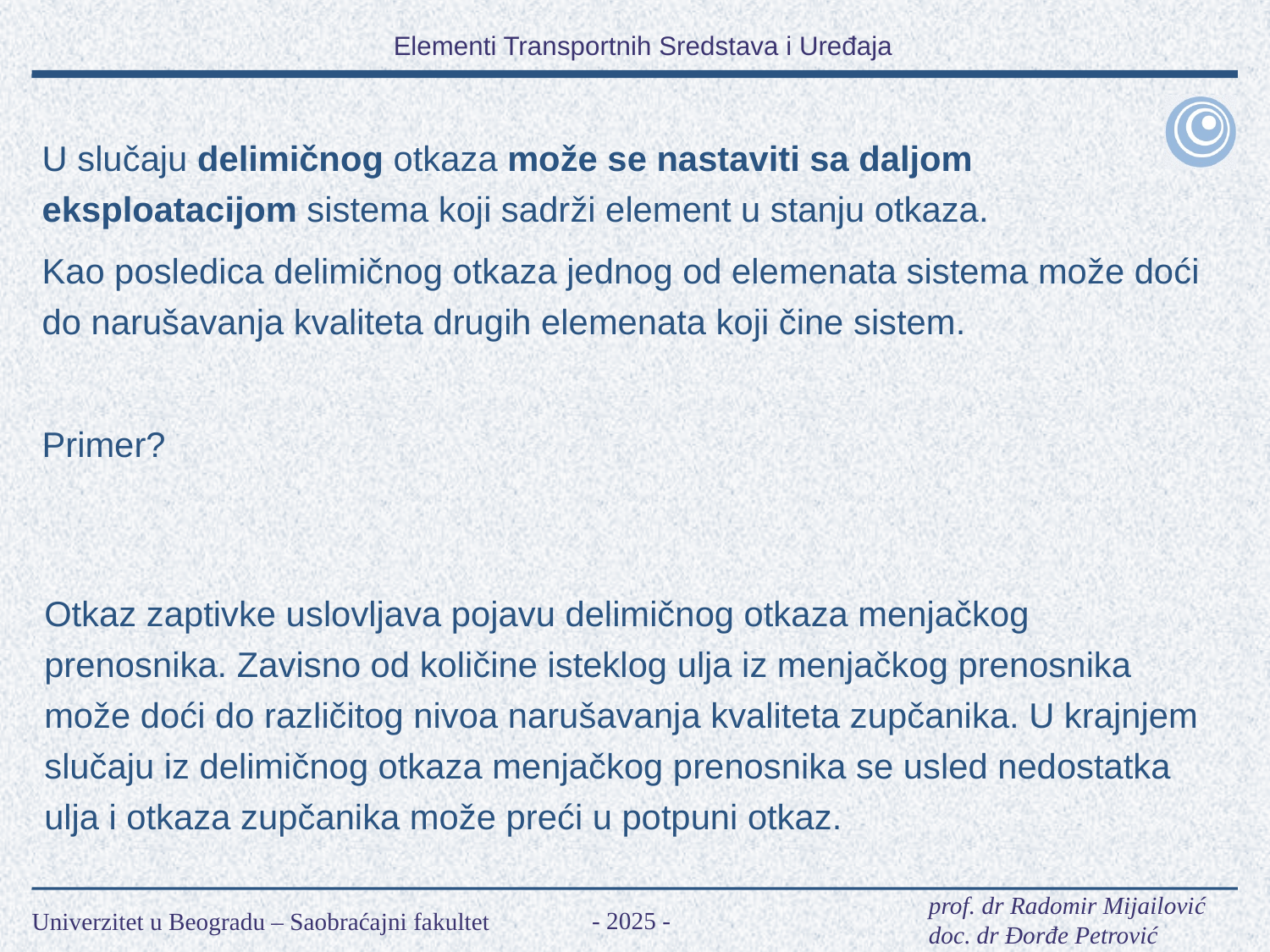

U slučaju delimičnog otkaza može se nastaviti sa daljom eksploatacijom sistema koji sadrži element u stanju otkaza.
Kao posledica delimičnog otkaza jednog od elemenata sistema može doći do narušavanja kvaliteta drugih elemenata koji čine sistem.

Primer?
Otkaz zaptivke uslovljava pojavu delimičnog otkaza menjačkog prenosnika. Zavisno od količine isteklog ulja iz menjačkog prenosnika može doći do različitog nivoa narušavanja kvaliteta zupčanika. U krajnjem slučaju iz delimičnog otkaza menjačkog prenosnika se usled nedostatka ulja i otkaza zupčanika može preći u potpuni otkaz.